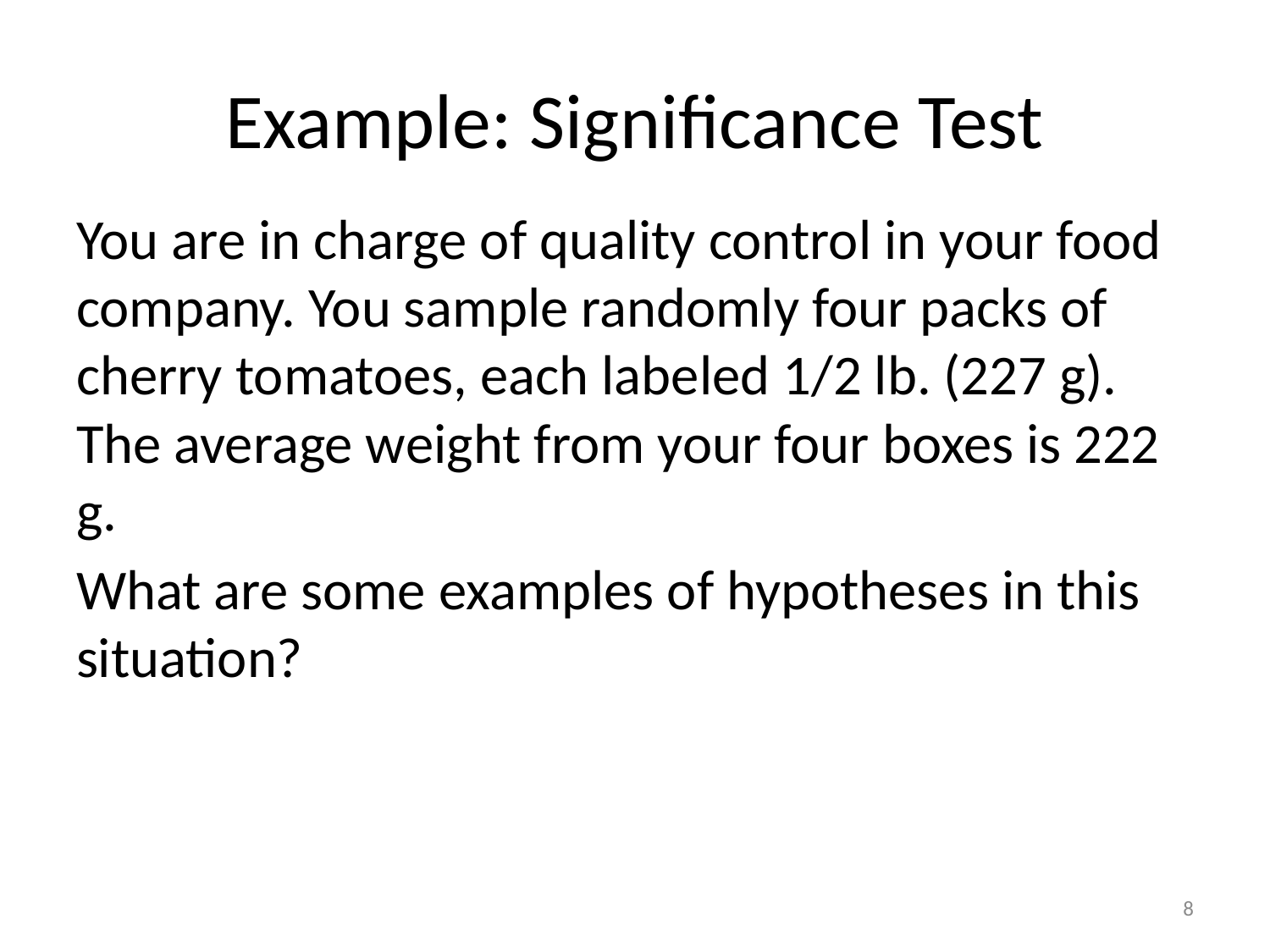

# Example: Significance Test
You are in charge of quality control in your food company. You sample randomly four packs of cherry tomatoes, each labeled 1/2 lb. (227 g). The average weight from your four boxes is 222 g.
What are some examples of hypotheses in this situation?
8